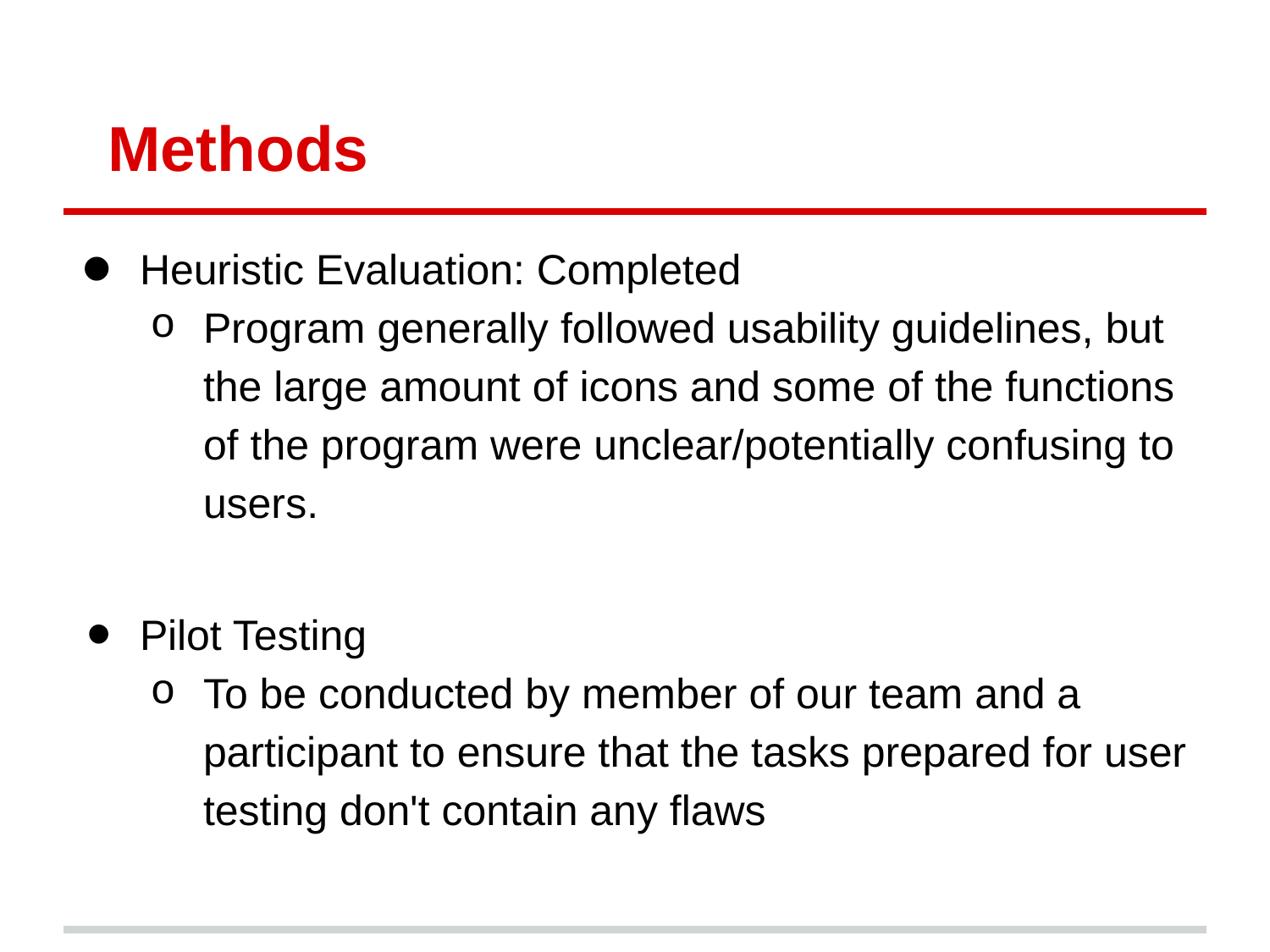

# Methods
Heuristic Evaluation: Completed
Program generally followed usability guidelines, but the large amount of icons and some of the functions of the program were unclear/potentially confusing to users.

Pilot Testing
To be conducted by member of our team and a participant to ensure that the tasks prepared for user testing don't contain any flaws